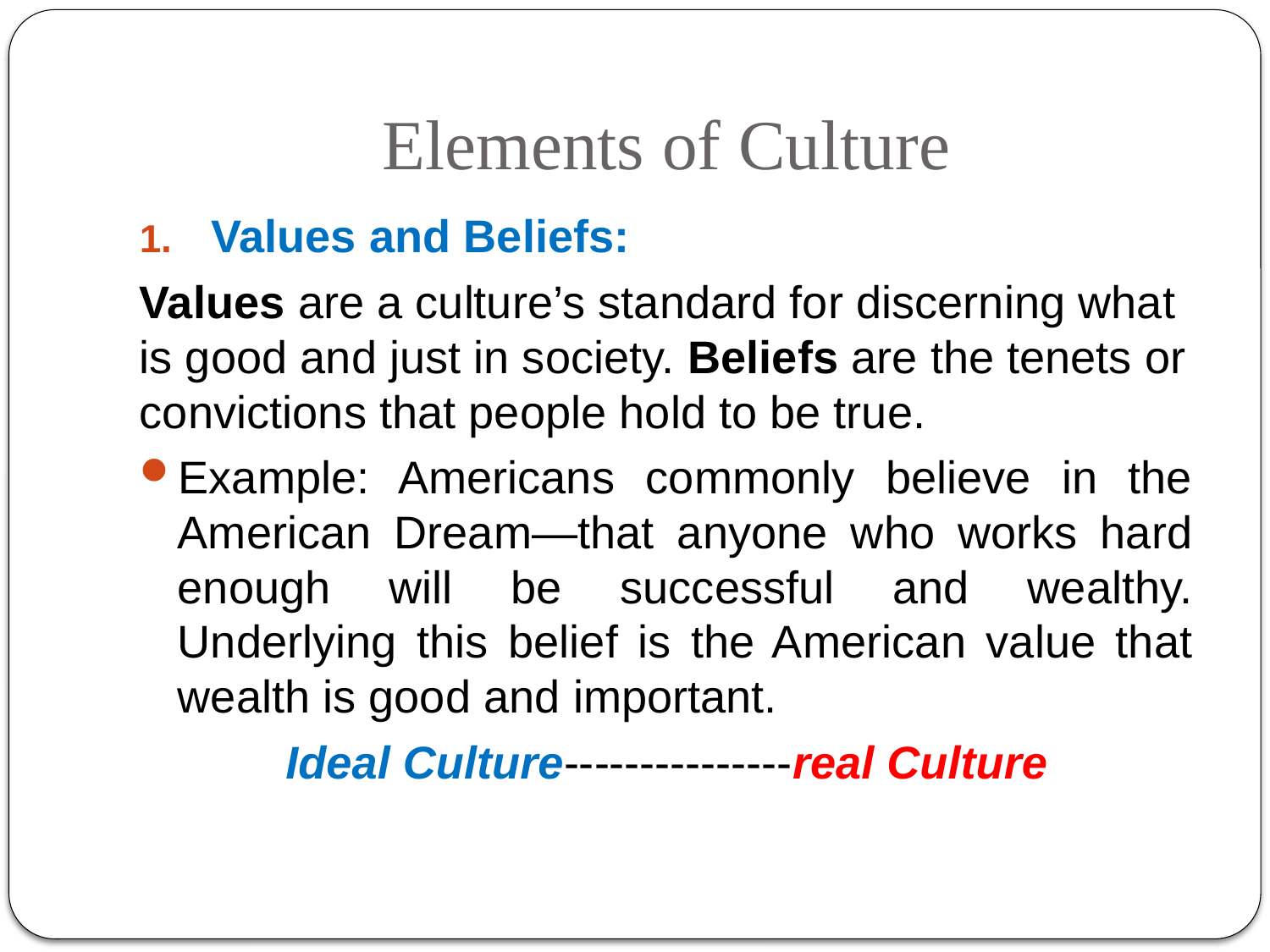

# Elements of Culture
Values and Beliefs:
Values are a culture’s standard for discerning what is good and just in society. Beliefs are the tenets or convictions that people hold to be true.
Example: Americans commonly believe in the American Dream—that anyone who works hard enough will be successful and wealthy. Underlying this belief is the American value that wealth is good and important.
Ideal Culture---------------real Culture